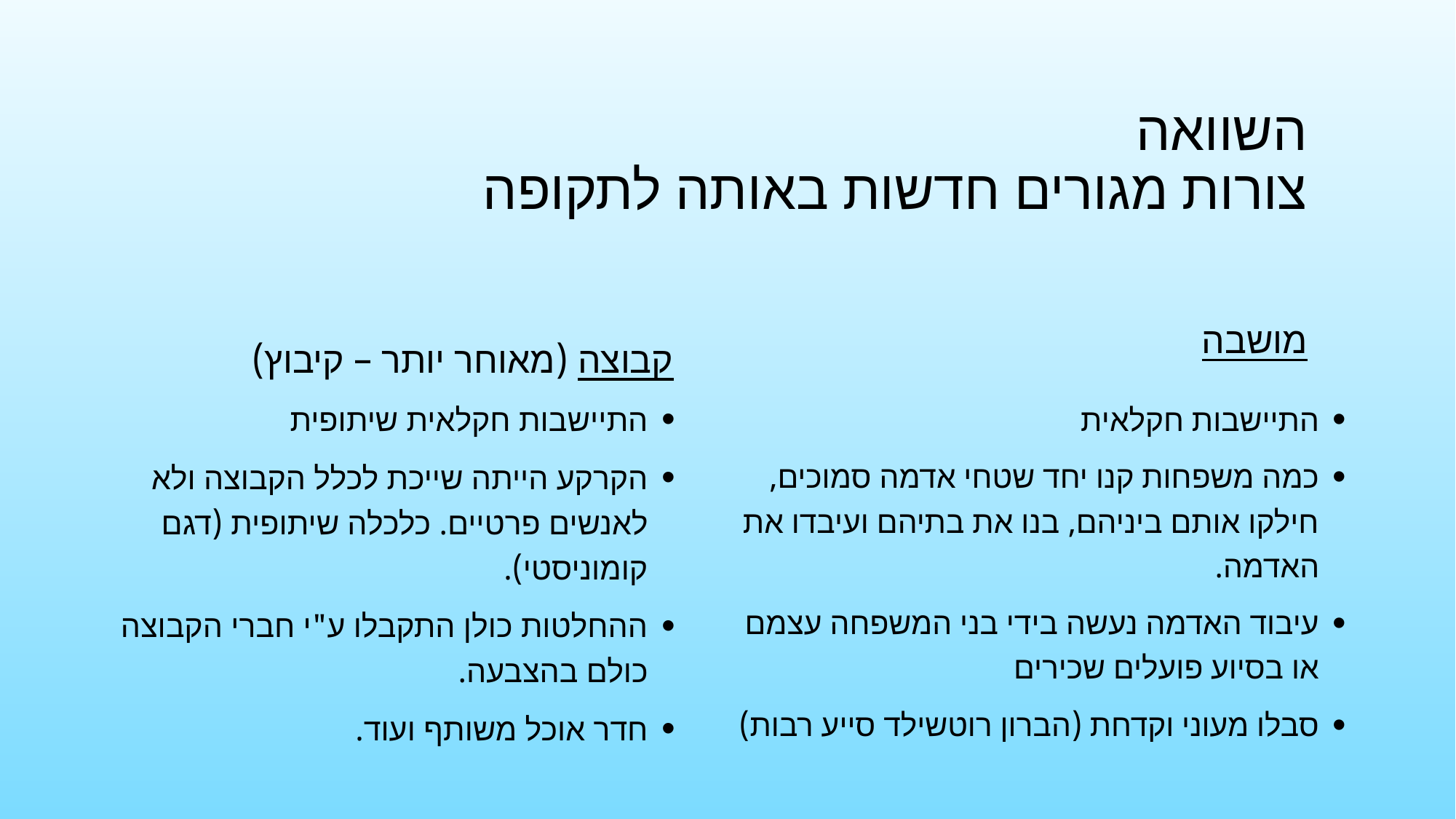

# השוואה צורות מגורים חדשות באותה לתקופה
מושבה
קבוצה (מאוחר יותר – קיבוץ)
התיישבות חקלאית שיתופית
הקרקע הייתה שייכת לכלל הקבוצה ולא לאנשים פרטיים. כלכלה שיתופית (דגם קומוניסטי).
ההחלטות כולן התקבלו ע"י חברי הקבוצה כולם בהצבעה.
חדר אוכל משותף ועוד.
התיישבות חקלאית
כמה משפחות קנו יחד שטחי אדמה סמוכים, חילקו אותם ביניהם, בנו את בתיהם ועיבדו את האדמה.
עיבוד האדמה נעשה בידי בני המשפחה עצמם או בסיוע פועלים שכירים
סבלו מעוני וקדחת (הברון רוטשילד סייע רבות)